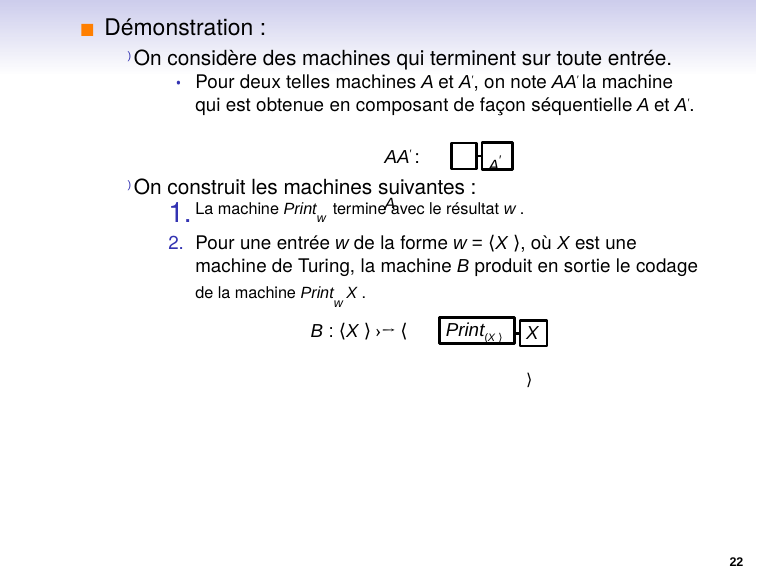

# Démonstration :

) On considère des machines qui terminent sur toute entrée.
Pour deux telles machines A et A′, on note AA′ la machine  qui est obtenue en composant de façon séquentielle A et A′.
A′

AA′ :	A

) On construit les machines suivantes :
La machine Printw  termine avec le résultat w .
Pour une entrée w de la forme w = ⟨X ⟩, où X est une
machine de Turing, la machine B produit en sortie le codage
de la machine Printw X .
B : ⟨X ⟩ ›→ ⟨
Print(X ⟩
X	⟩

22